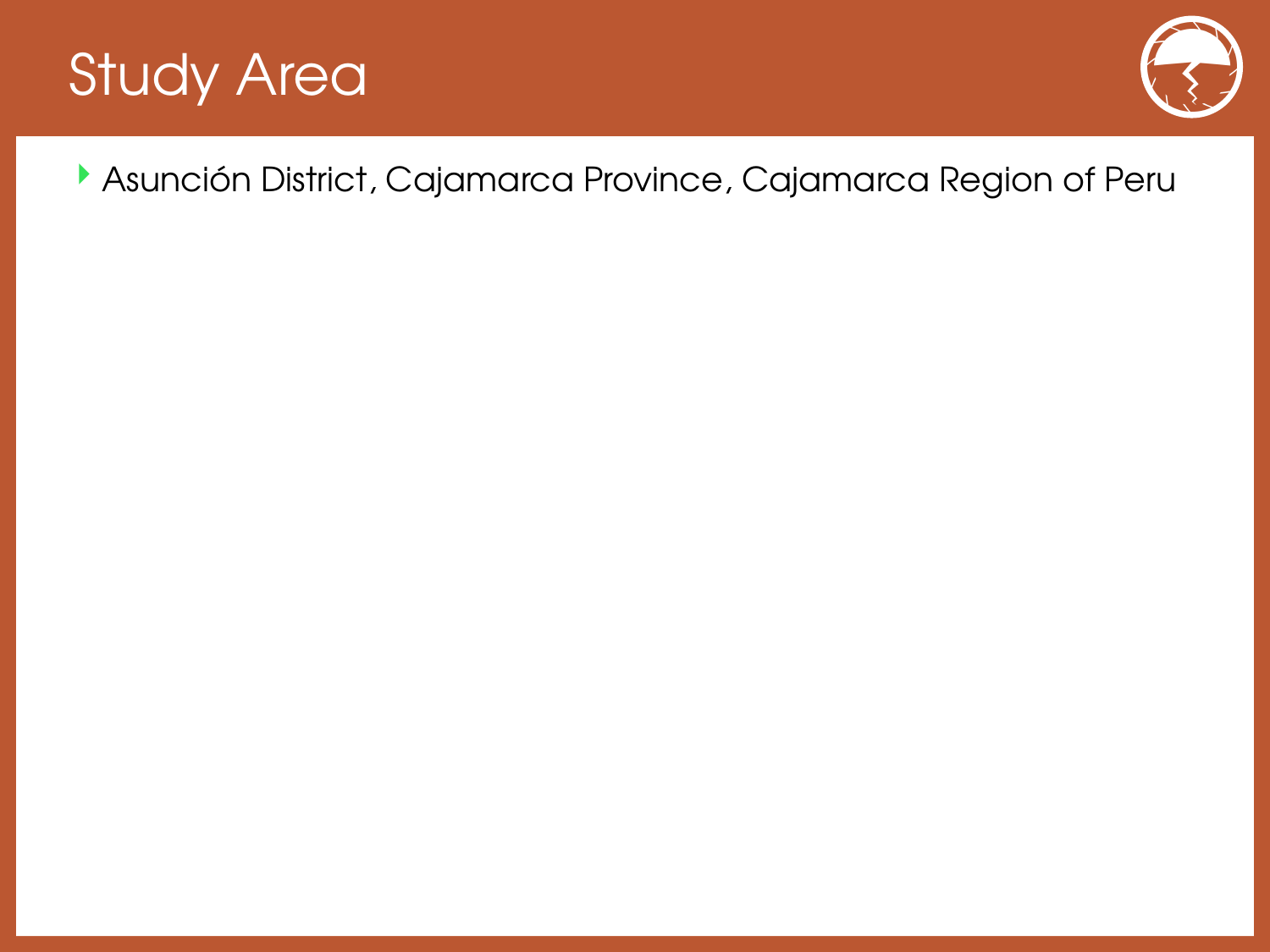

# Study Area
Asunción District, Cajamarca Province, Cajamarca Region of Peru